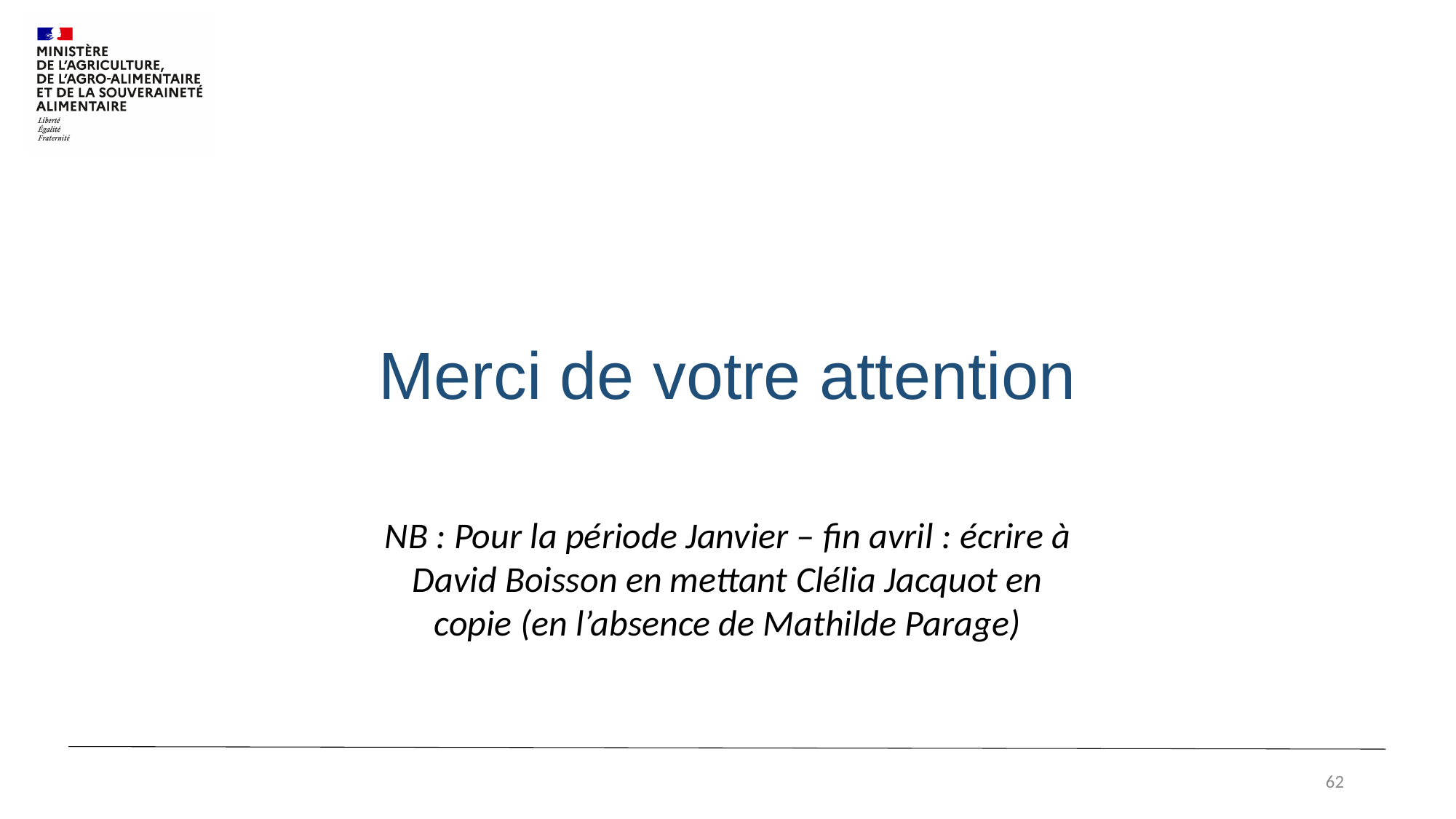

# Merci de votre attention
NB : Pour la période Janvier – fin avril : écrire à David Boisson en mettant Clélia Jacquot en copie (en l’absence de Mathilde Parage)
62